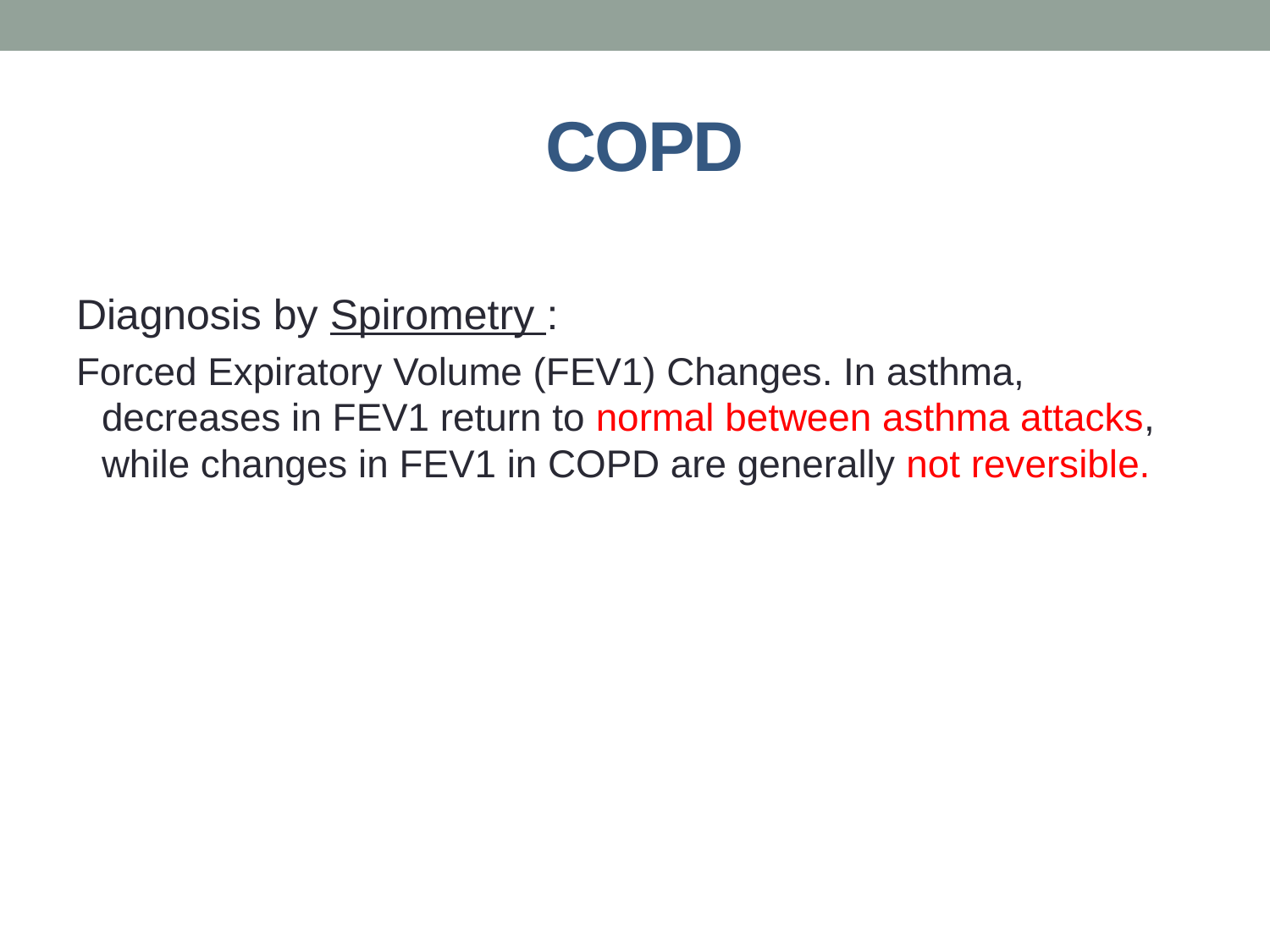

# COPD

Diagnosis by Spirometry :
Forced Expiratory Volume (FEV1) Changes. In asthma, decreases in FEV1 return to normal between asthma attacks, while changes in FEV1 in COPD are generally not reversible.